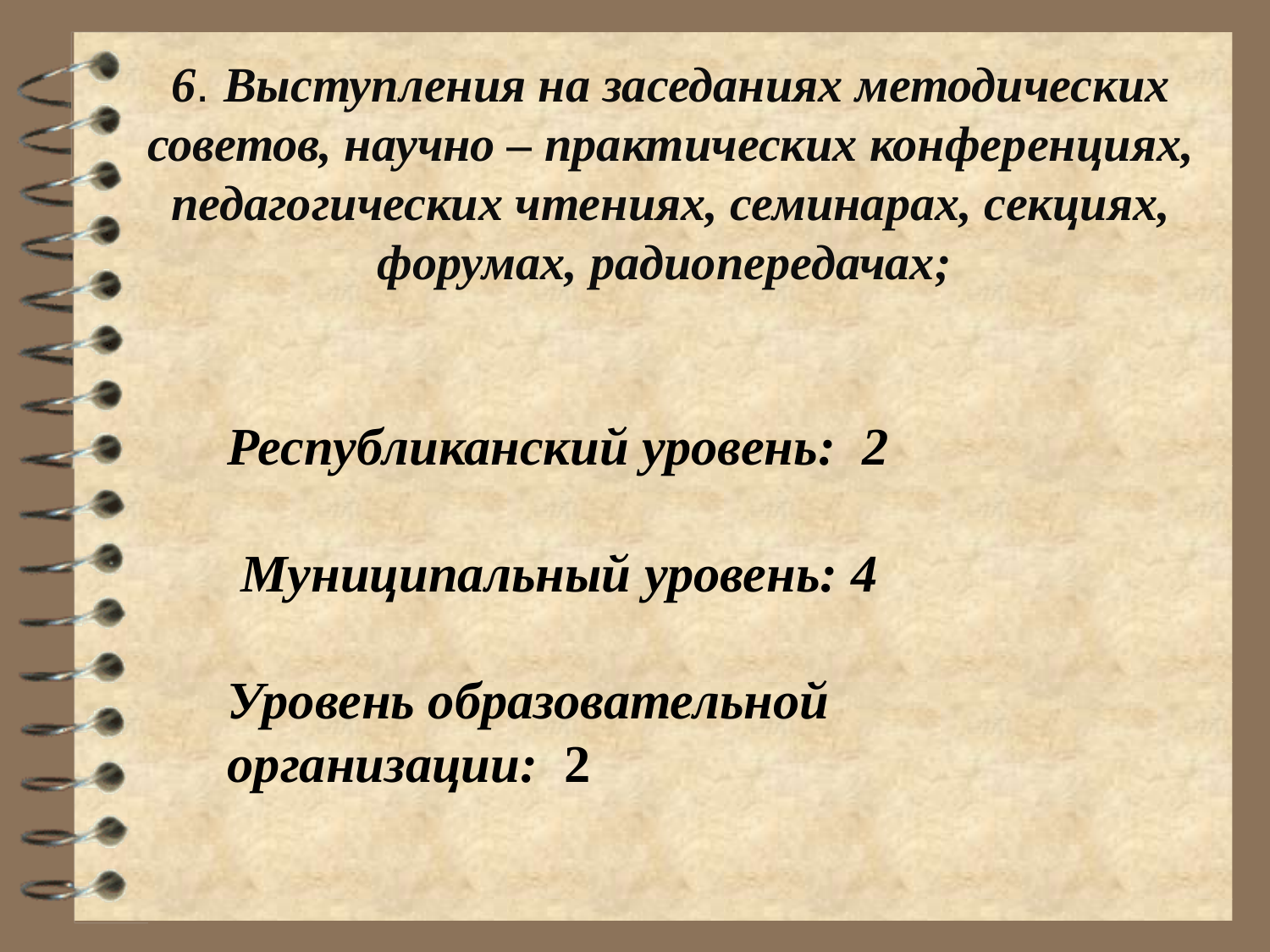

6. Выступления на заседаниях методических советов, научно – практических конференциях, педагогических чтениях, семинарах, секциях, форумах, радиопередачах;
Республиканский уровень:  2

 Муниципальный уровень: 4

Уровень образовательной организации:  2